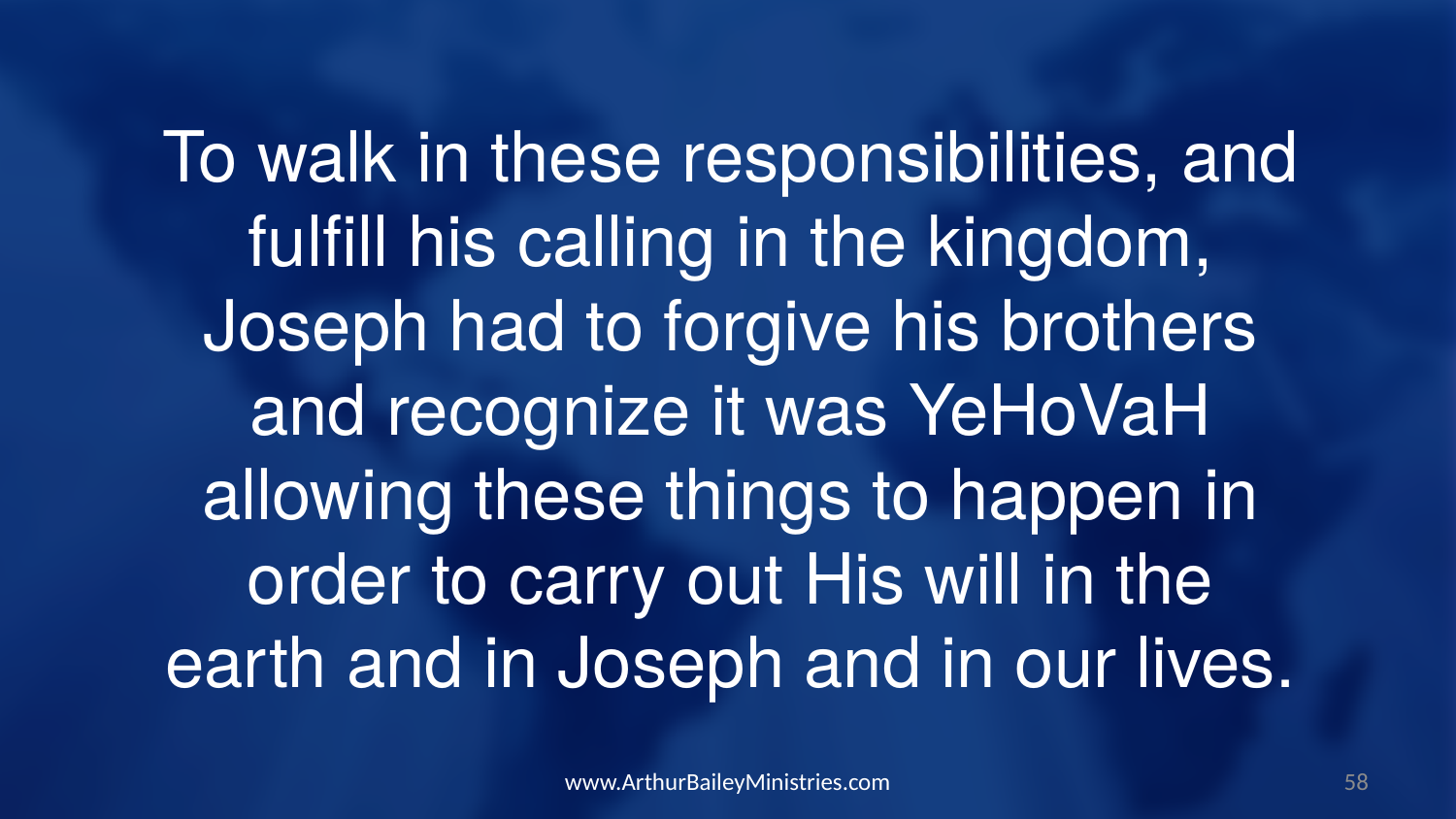

To walk in these responsibilities, and fulfill his calling in the kingdom, Joseph had to forgive his brothers and recognize it was YeHoVaH allowing these things to happen in order to carry out His will in the earth and in Joseph and in our lives.
www.ArthurBaileyMinistries.com
58